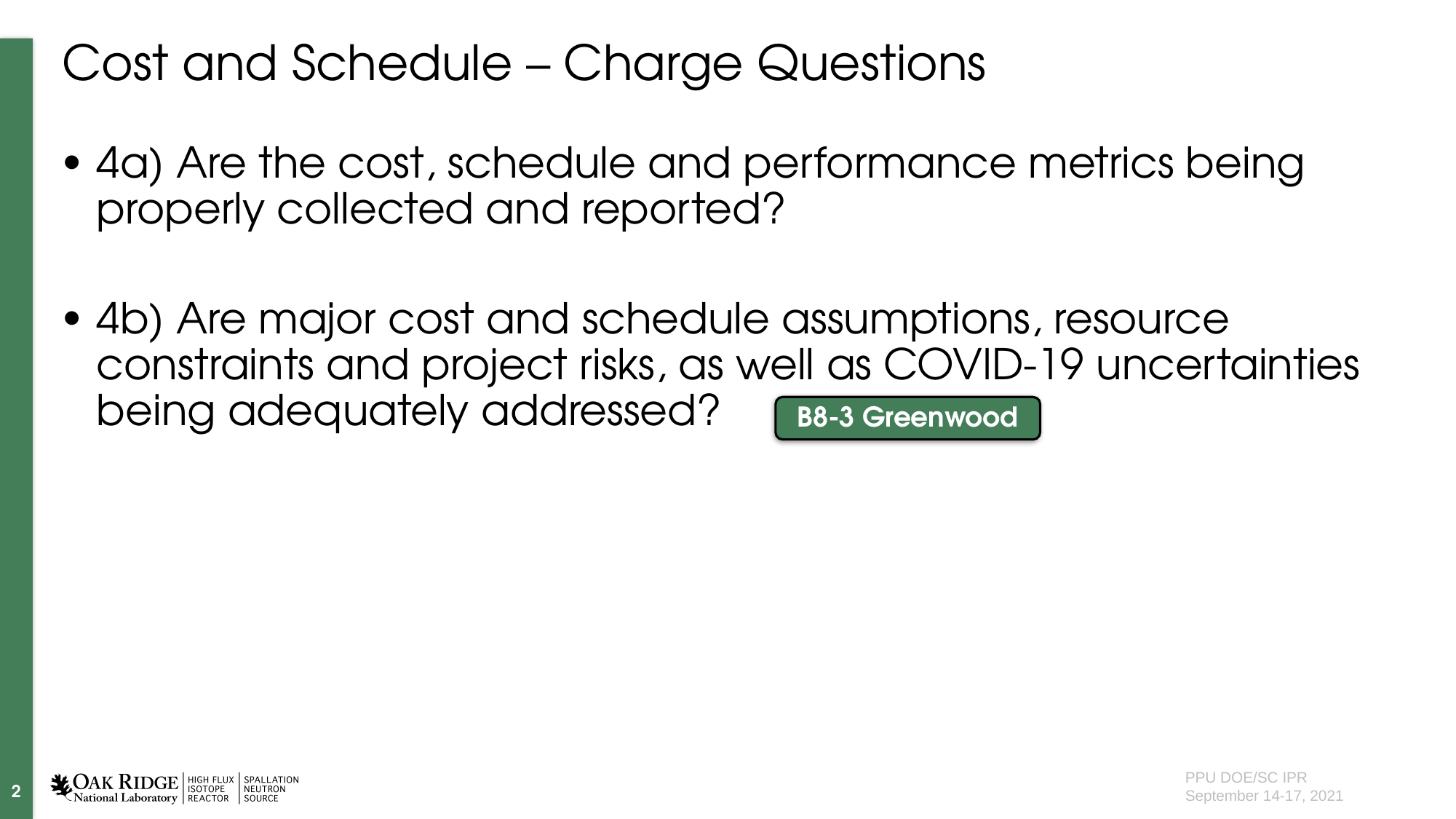

# Cost and Schedule – Charge Questions
4a) Are the cost, schedule and performance metrics being properly collected and reported?

4b) Are major cost and schedule assumptions, resource constraints and project risks, as well as COVID-19 uncertainties being adequately addressed? K
B8-3 Greenwood